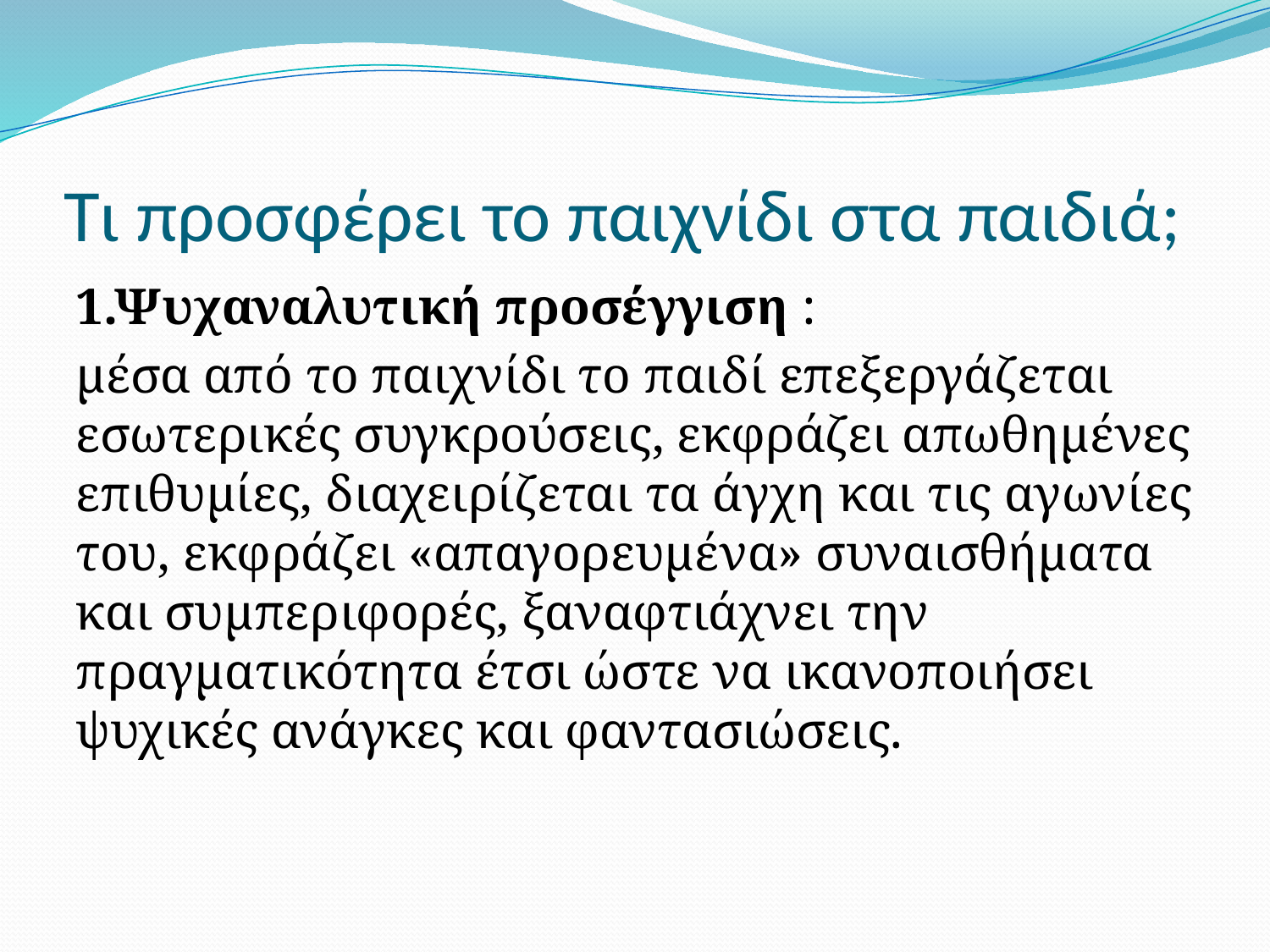

# Τι προσφέρει το παιχνίδι στα παιδιά;
1.Ψυχαναλυτική προσέγγιση :
μέσα από το παιχνίδι το παιδί επεξεργάζεται εσωτερικές συγκρούσεις, εκφράζει απωθημένες επιθυμίες, διαχειρίζεται τα άγχη και τις αγωνίες του, εκφράζει «απαγορευμένα» συναισθήματα και συμπεριφορές, ξαναφτιάχνει την πραγματικότητα έτσι ώστε να ικανοποιήσει ψυχικές ανάγκες και φαντασιώσεις.